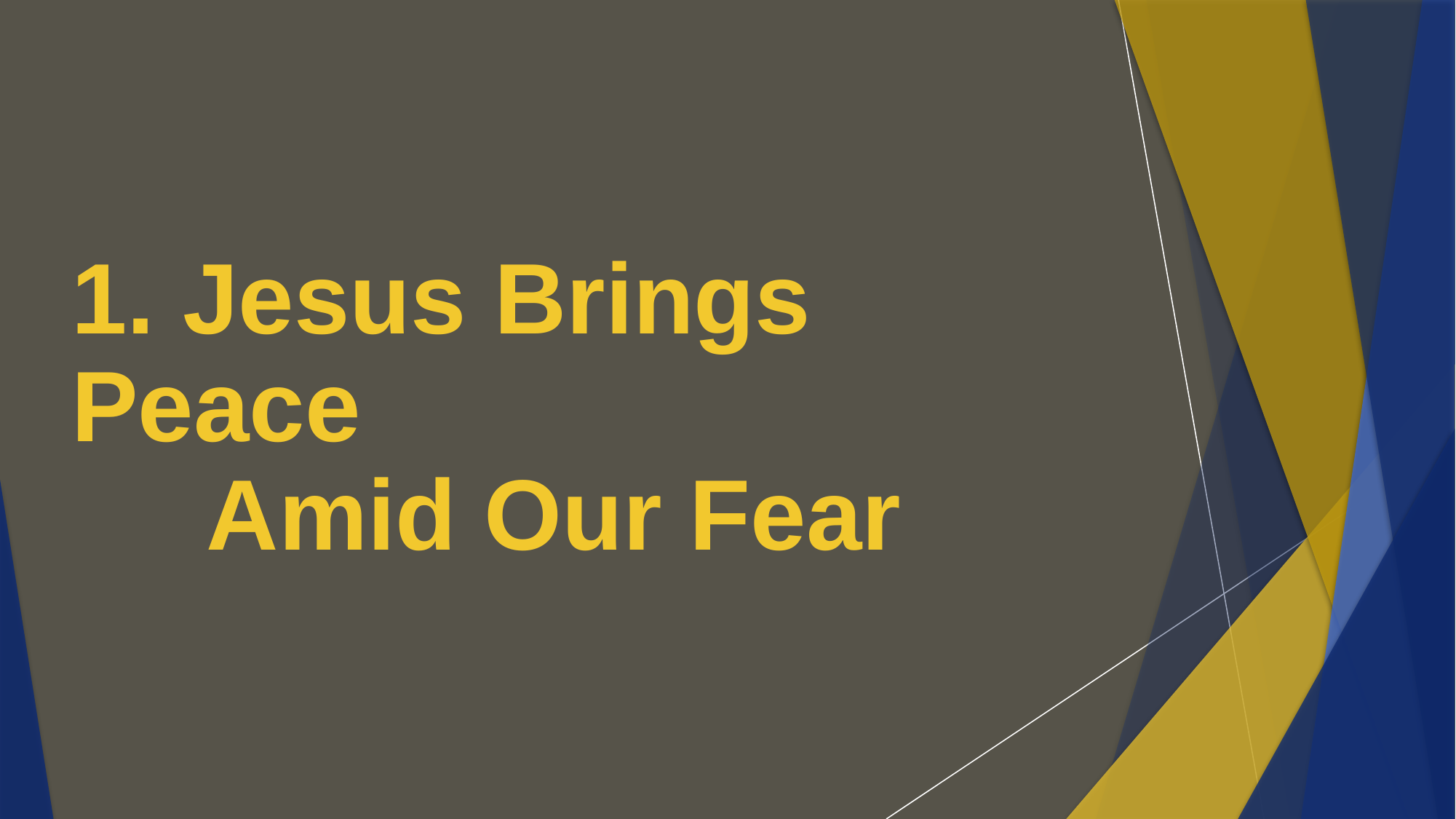

# 1. Jesus Brings Peace Amid Our Fear